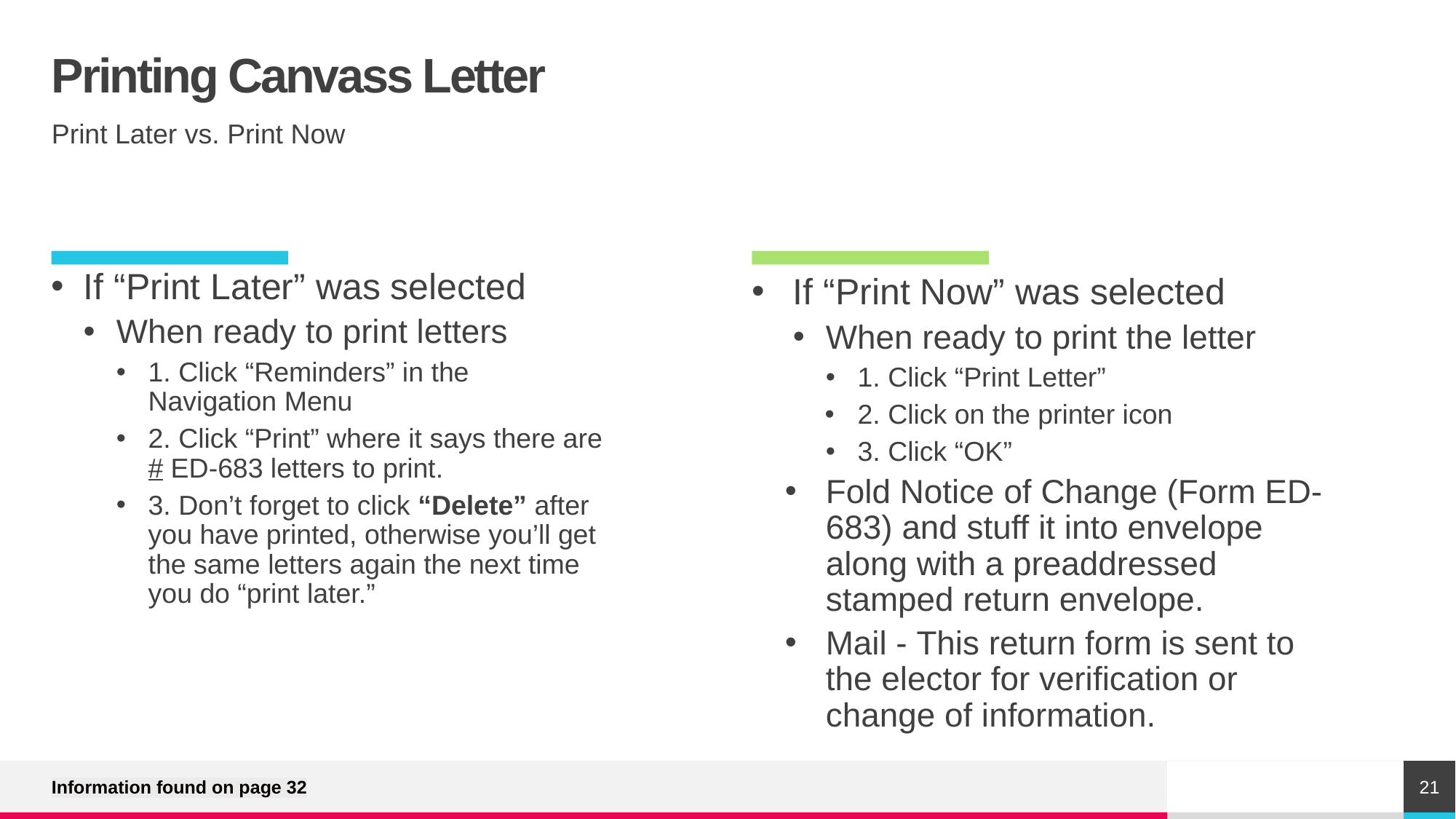

# Printing Canvass Letter
Print Later vs. Print Now
If “Print Later” was selected
When ready to print letters
1. Click “Reminders” in the Navigation Menu
2. Click “Print” where it says there are # ED-683 letters to print.
3. Don’t forget to click “Delete” after you have printed, otherwise you’ll get the same letters again the next time you do “print later.”
If “Print Now” was selected
When ready to print the letter
1. Click “Print Letter”
2. Click on the printer icon
3. Click “OK”
Fold Notice of Change (Form ED-683) and stuff it into envelope along with a preaddressed stamped return envelope.
Mail - This return form is sent to the elector for verification or change of information.

21
Information found on page 32